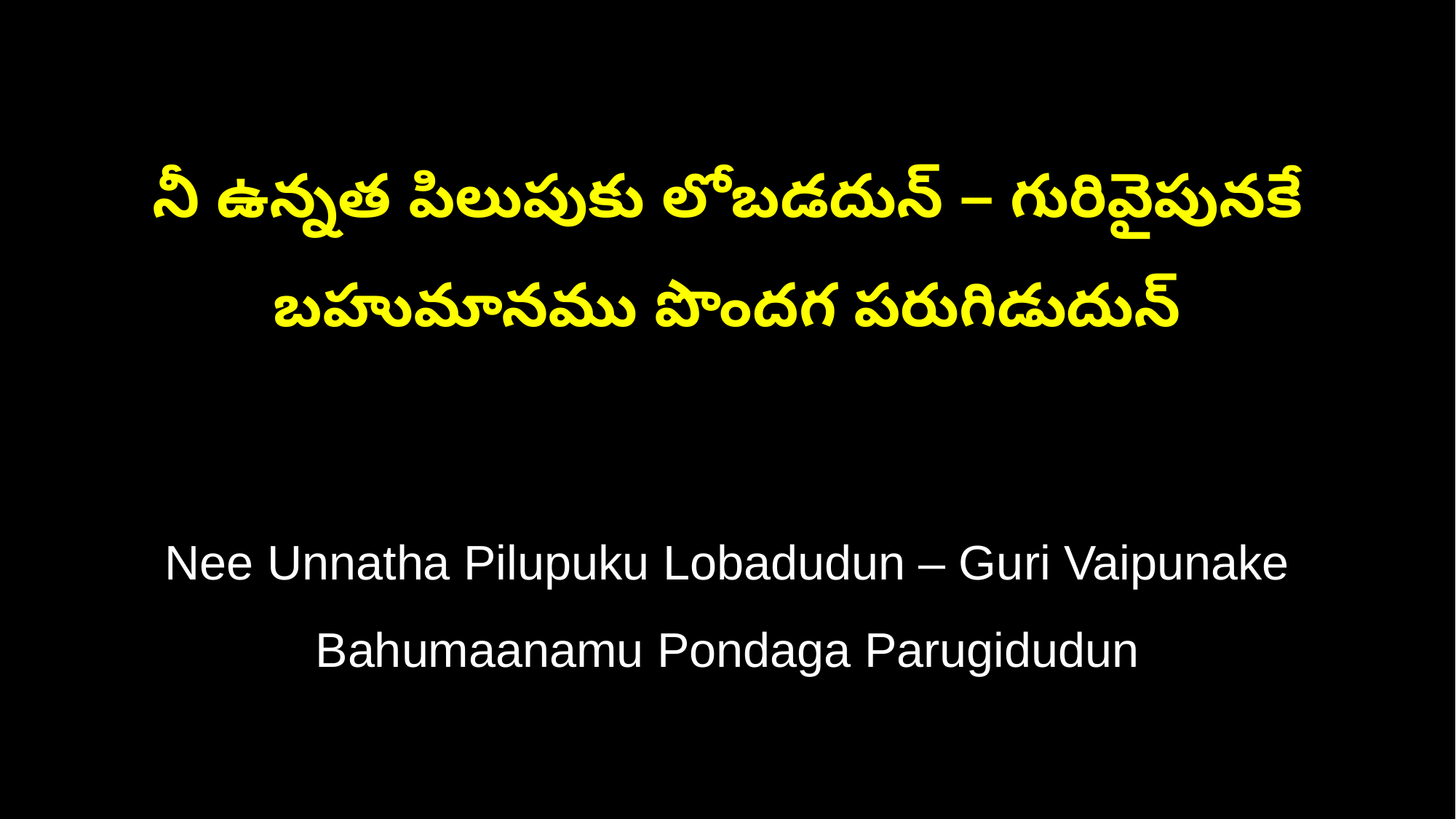

నీ ఉన్నత పిలుపుకు లోబడదున్ – గురివైపునకే
బహుమానము పొందగ పరుగిడుదున్
Nee Unnatha Pilupuku Lobadudun – Guri Vaipunake
Bahumaanamu Pondaga Parugidudun